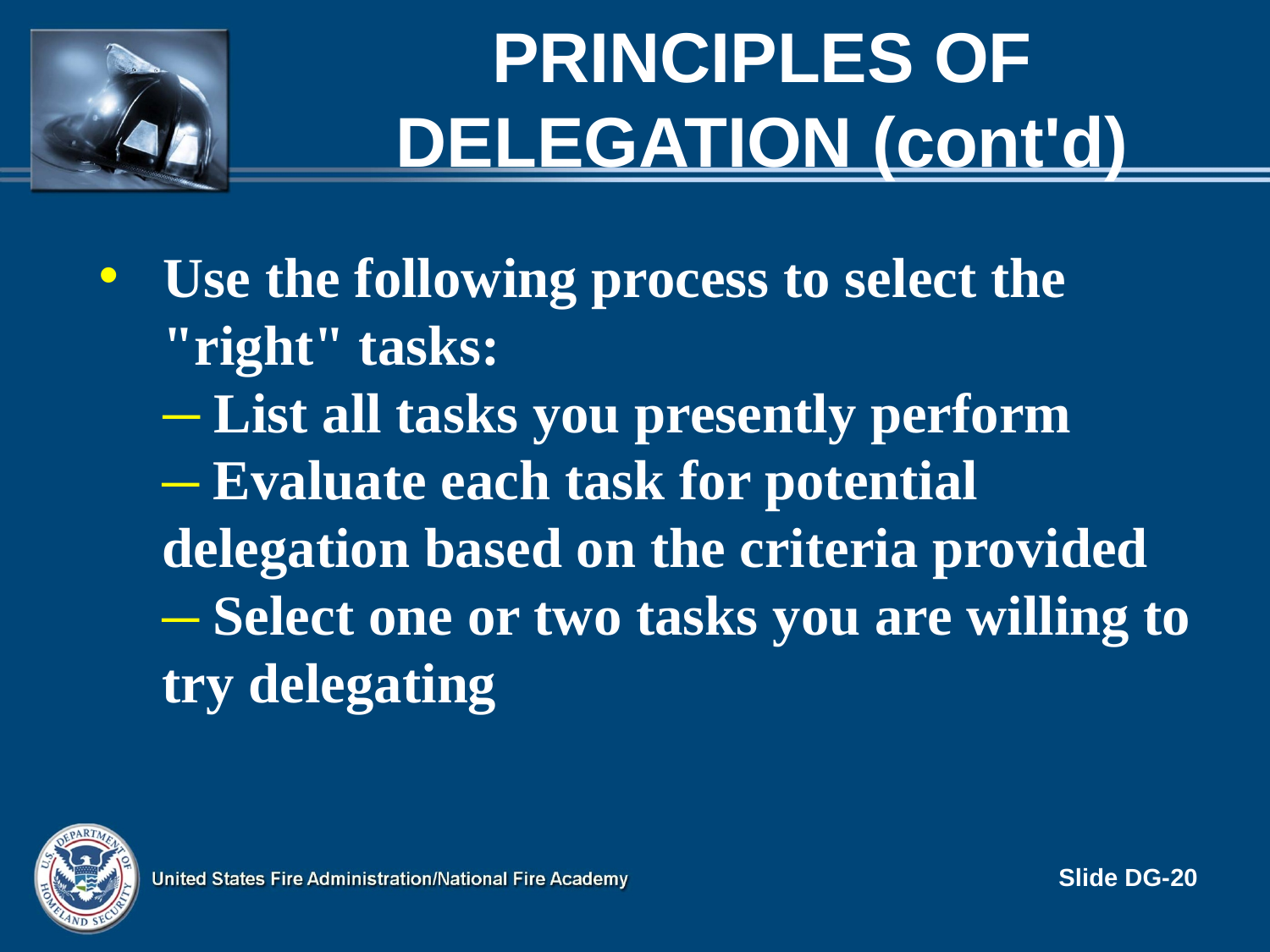

# Principles of Delegation (cont'd)
Use the following process to select the "right" tasks:
 List all tasks you presently perform
 Evaluate each task for potential delegation based on the criteria provided
 Select one or two tasks you are willing to try delegating
Slide DG-20